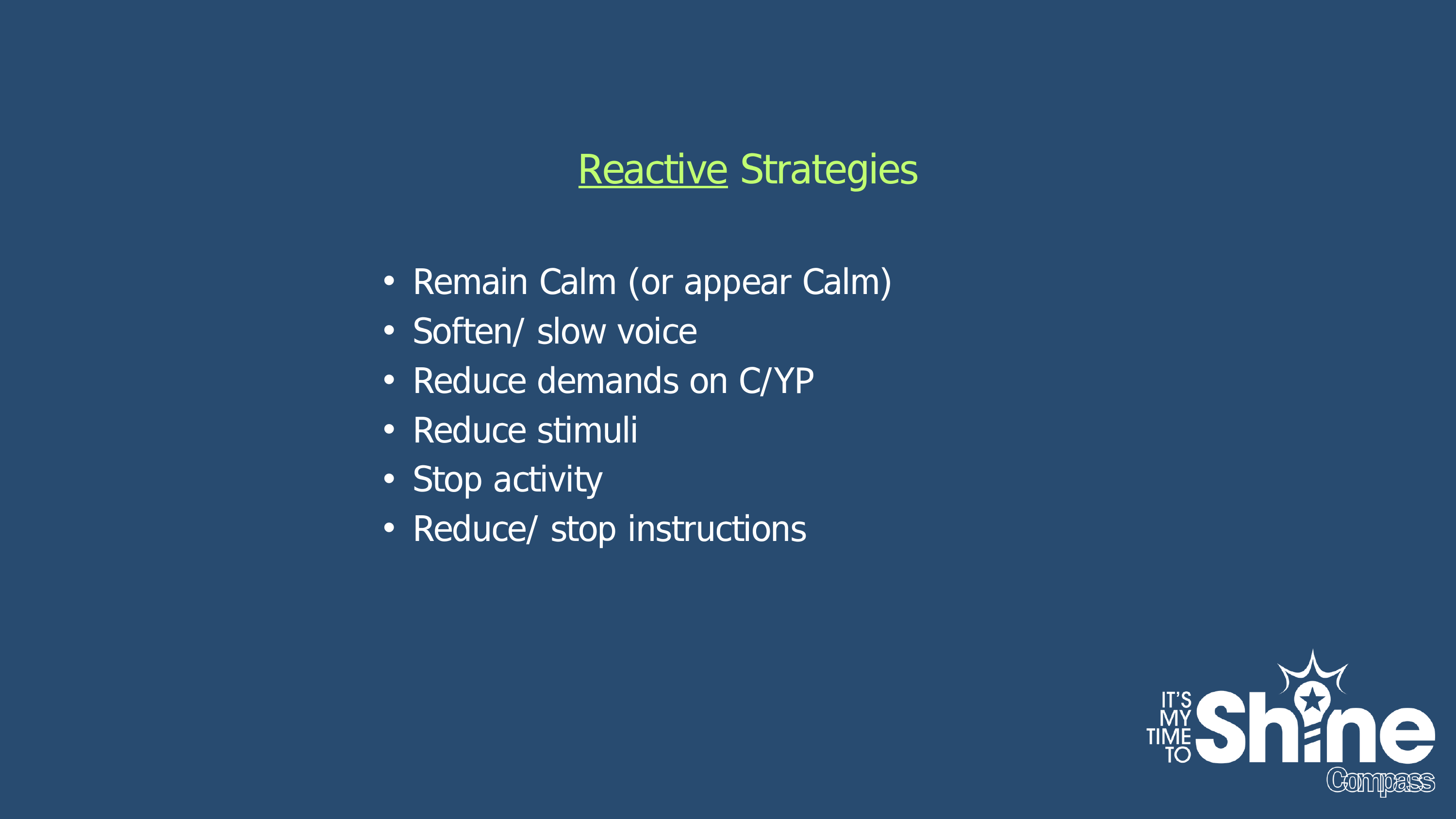

Reactive Strategies

Remain Calm (or appear Calm)
Soften/ slow voice
Reduce demands on C/YP
Reduce stimuli
Stop activity
Reduce/ stop instructions